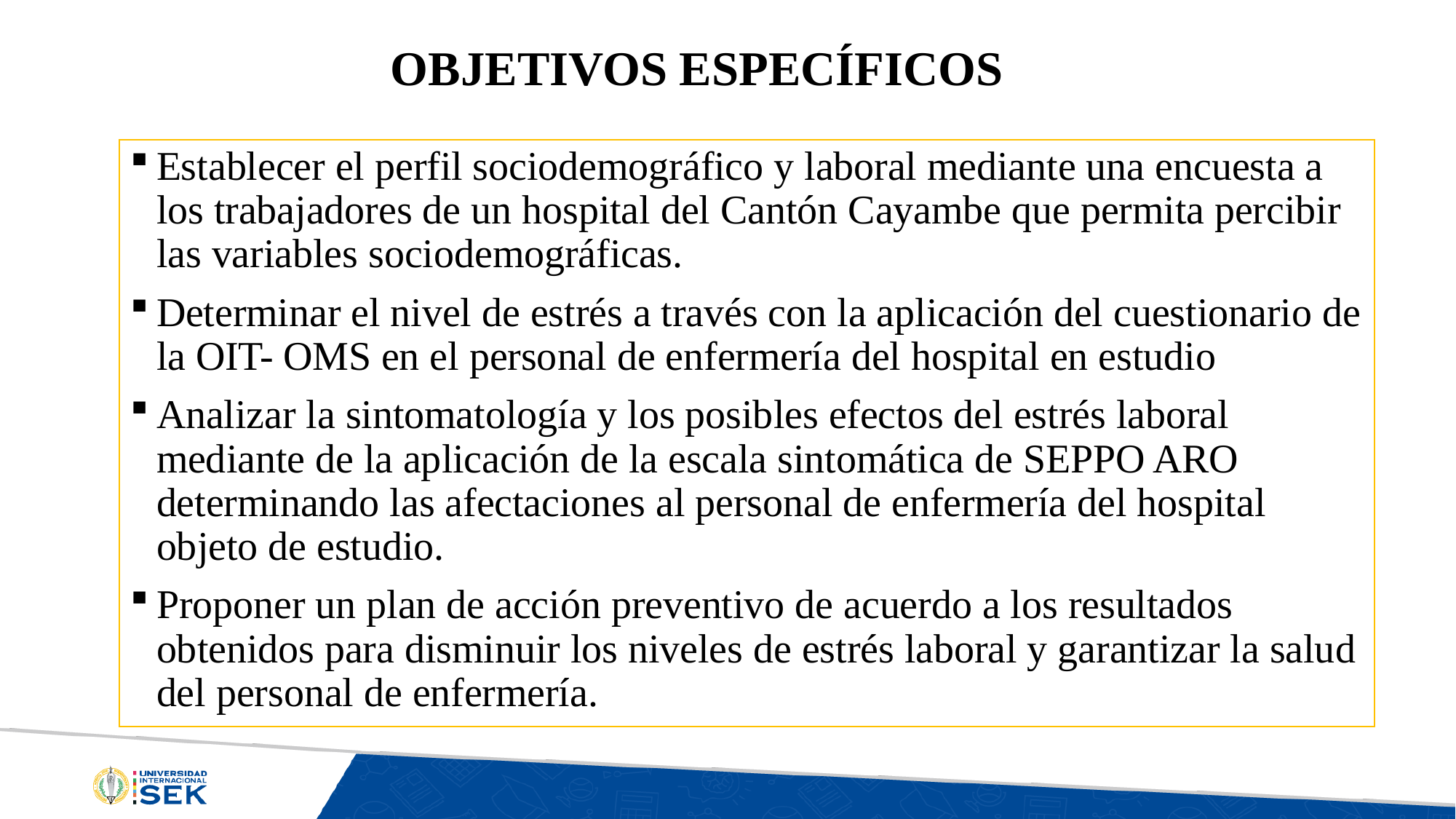

# OBJETIVOS ESPECÍFICOS
Establecer el perfil sociodemográfico y laboral mediante una encuesta a los trabajadores de un hospital del Cantón Cayambe que permita percibir las variables sociodemográficas.
Determinar el nivel de estrés a través con la aplicación del cuestionario de la OIT- OMS en el personal de enfermería del hospital en estudio
Analizar la sintomatología y los posibles efectos del estrés laboral mediante de la aplicación de la escala sintomática de SEPPO ARO determinando las afectaciones al personal de enfermería del hospital objeto de estudio.
Proponer un plan de acción preventivo de acuerdo a los resultados obtenidos para disminuir los niveles de estrés laboral y garantizar la salud del personal de enfermería.